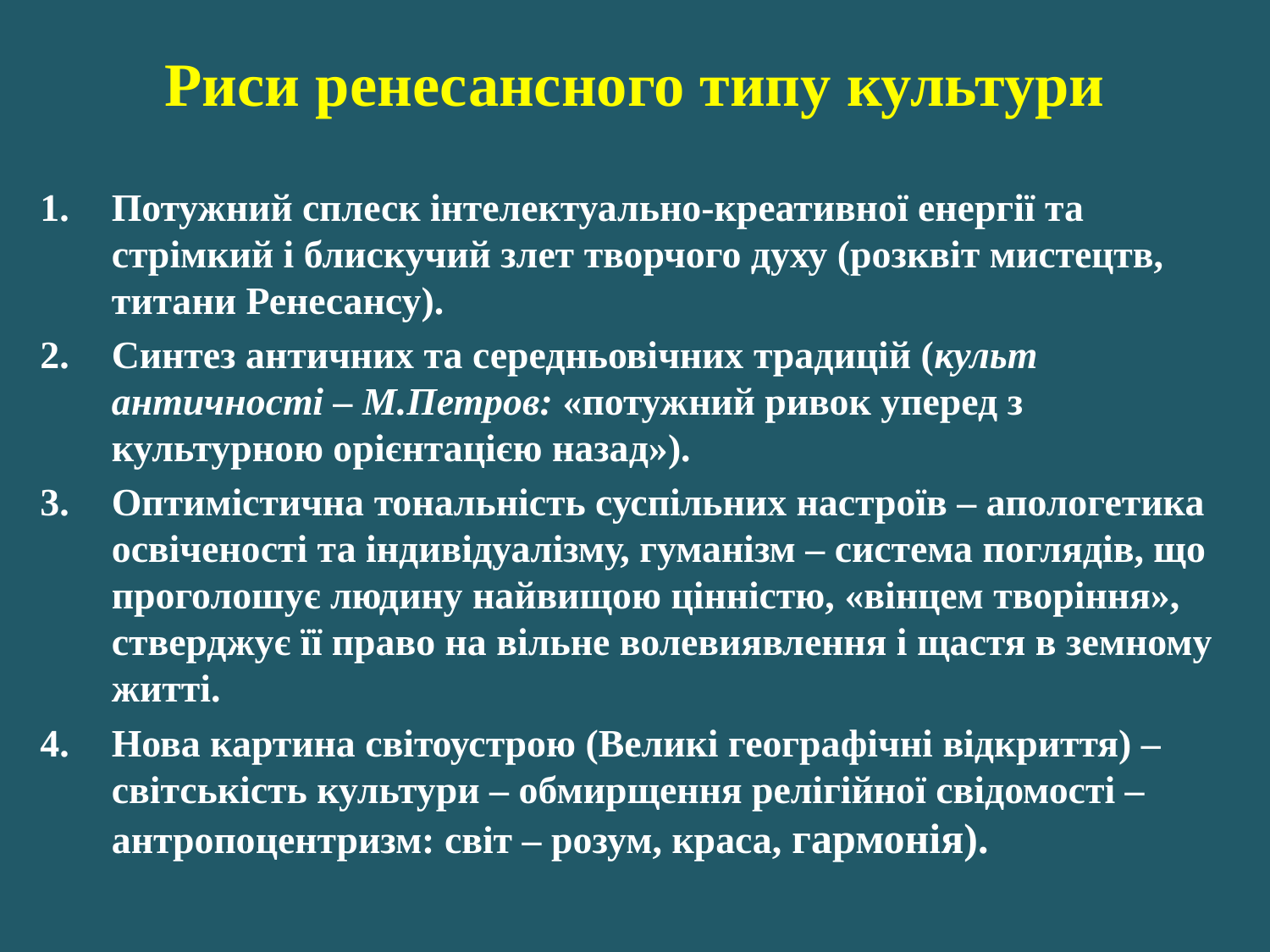

# Риси ренесансного типу культури
Потужний сплеск інтелектуально-креативної енергії та стрімкий і блискучий злет творчого духу (розквіт мистецтв, титани Ренесансу).
Синтез античних та середньовічних традицій (культ античності – М.Петров: «потужний ривок уперед з культурною орієнтацією назад»).
Оптимістична тональність суспільних настроїв – апологетика освіченості та індивідуалізму, гуманізм – система поглядів, що проголошує людину найвищою цінністю, «вінцем творіння», стверджує її право на вільне волевиявлення і щастя в земному житті.
Нова картина світоустрою (Великі географічні відкриття) – світськість культури – обмирщення релігійної свідомості – антропоцентризм: світ – розум, краса, гармонія).